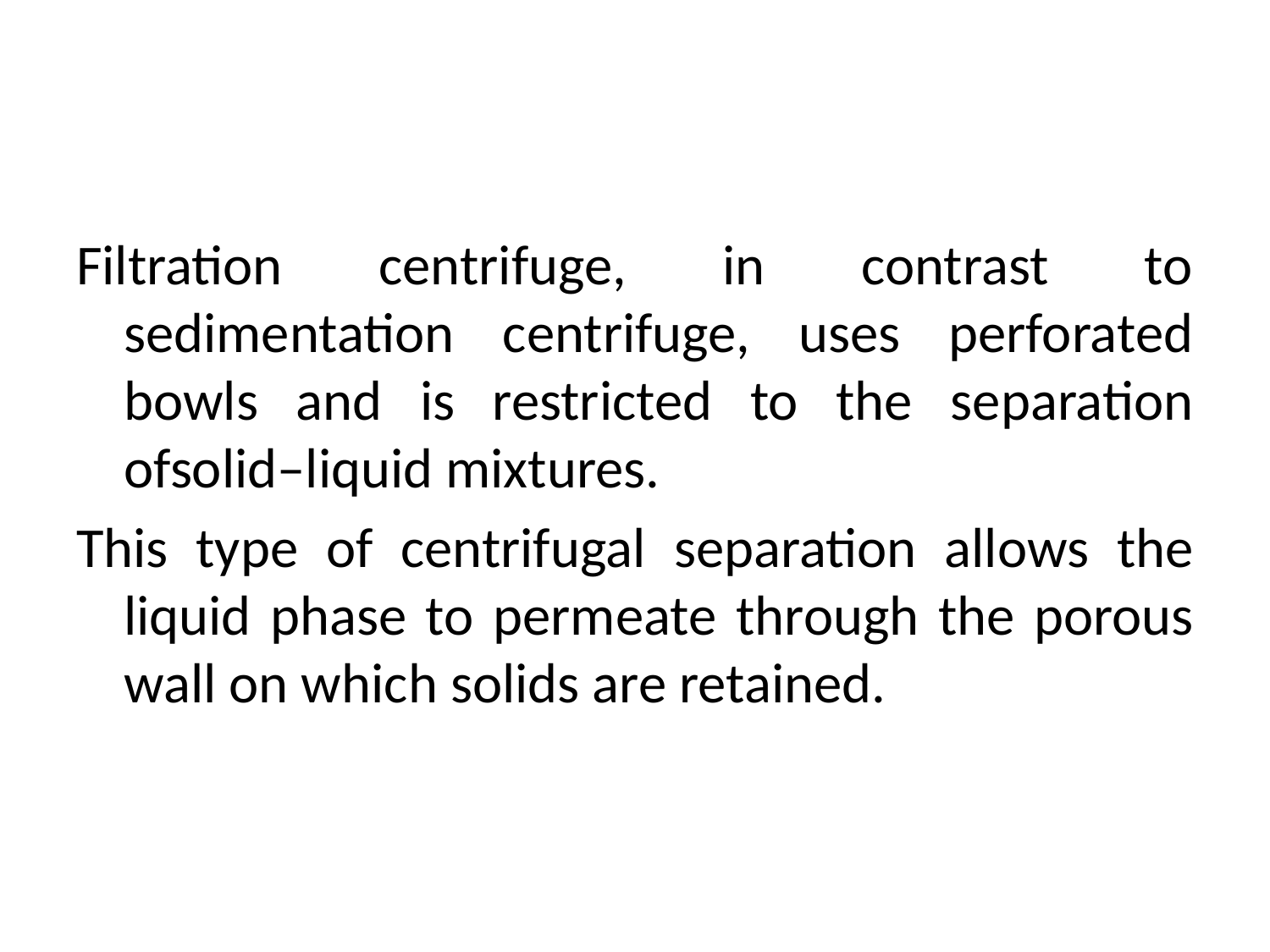

#
Filtration centrifuge, in contrast to sedimentation centrifuge, uses perforated bowls and is restricted to the separation ofsolid–liquid mixtures.
This type of centrifugal separation allows the liquid phase to permeate through the porous wall on which solids are retained.